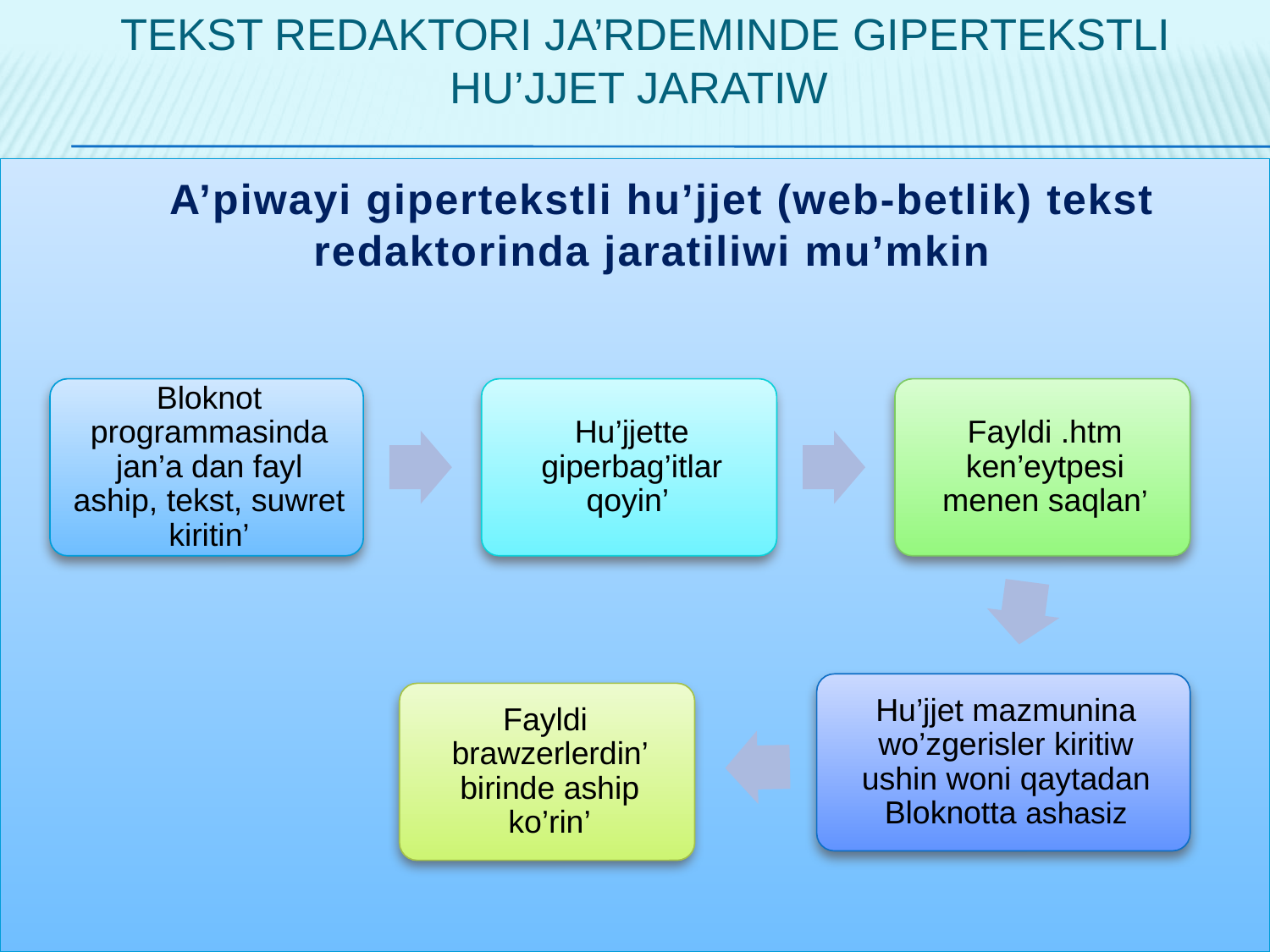

# Tekst redaktori ja’rdeminde gipertekstli hu’jjet jaratiw
    A’piwayi gipertekstli hu’jjet (web-betlik) tekst redaktorinda jaratiliwi mu’mkin
Bloknot programmasinda jan’a dan fayl aship, tekst, suwret kiritin’

Hu’jjette giperbag’itlar qoyin’

Fayldi .htm ken’eytpesi menen saqlan’

Hu’jjet mazmunina wo’zgerisler kiritiw ushin woni qaytadan Bloknotta ashasiz

Fayldi  brawzerlerdin’ birinde aship ko’rin’